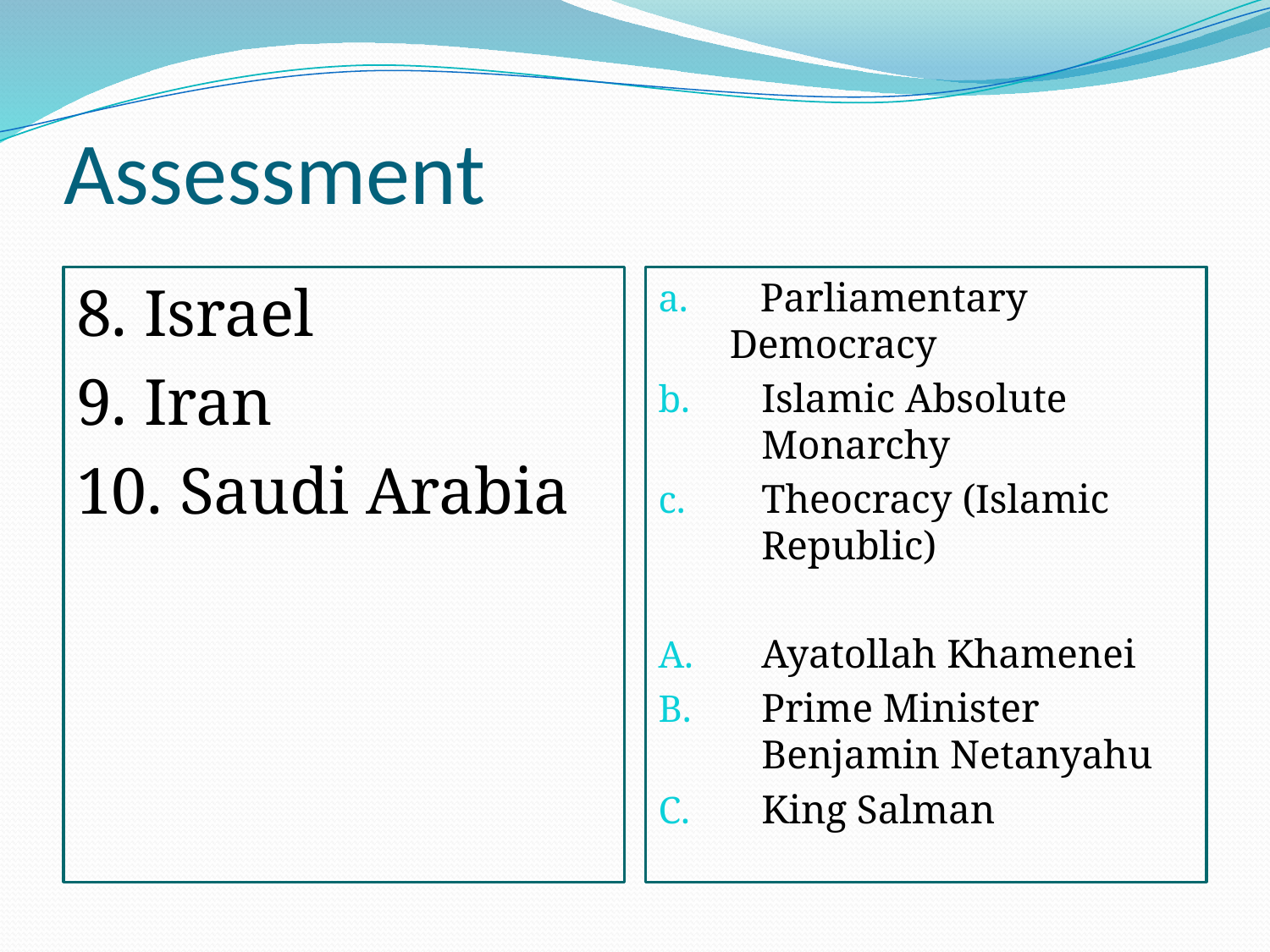

# Assessment
8. Israel
9. Iran
10. Saudi Arabia
   Parliamentary Democracy
Islamic Absolute Monarchy
Theocracy (Islamic Republic)

Ayatollah Khamenei
Prime Minister Benjamin Netanyahu
King Salman